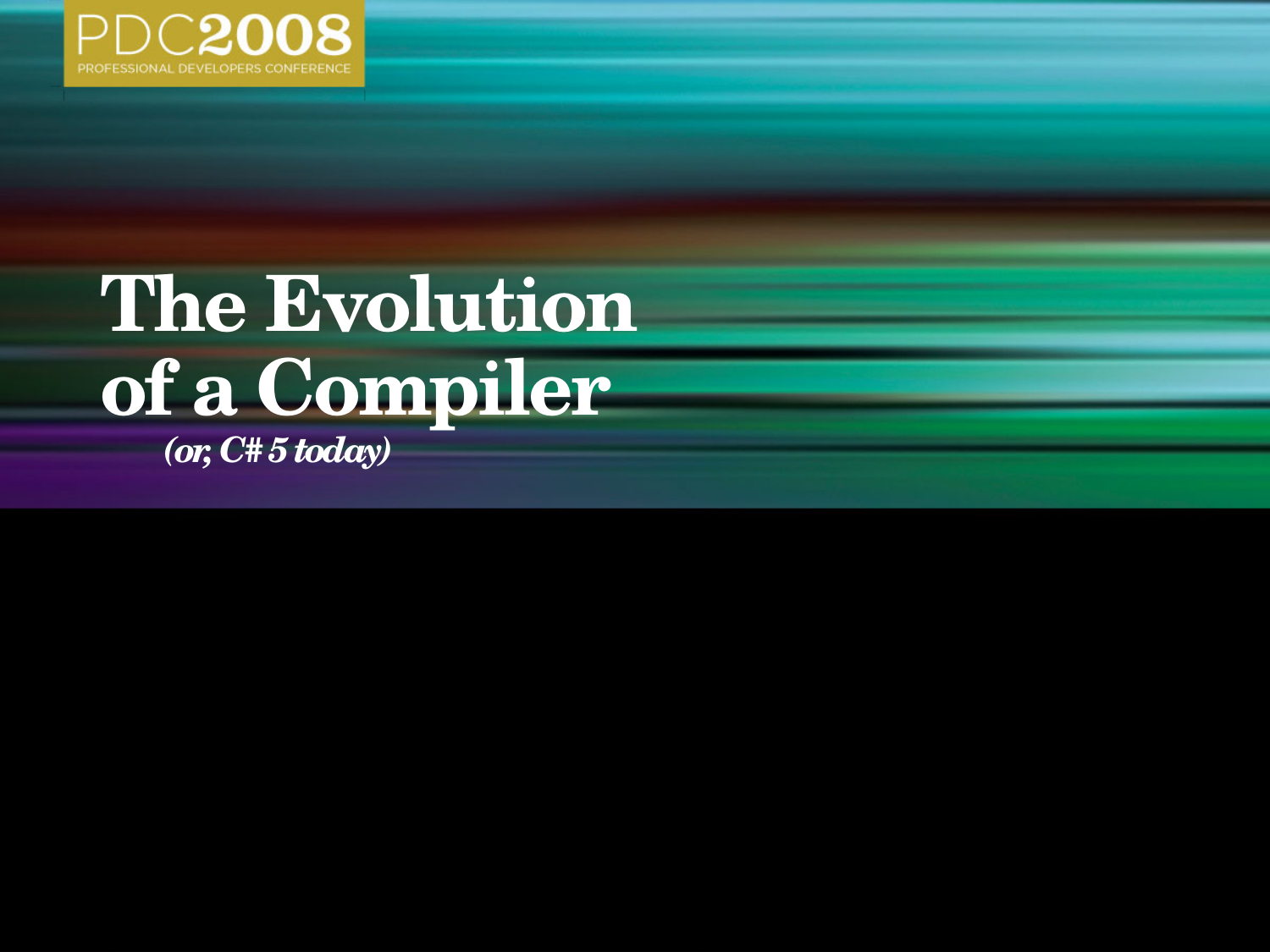

# The Evolution of a Compiler (or, C# 5 today)